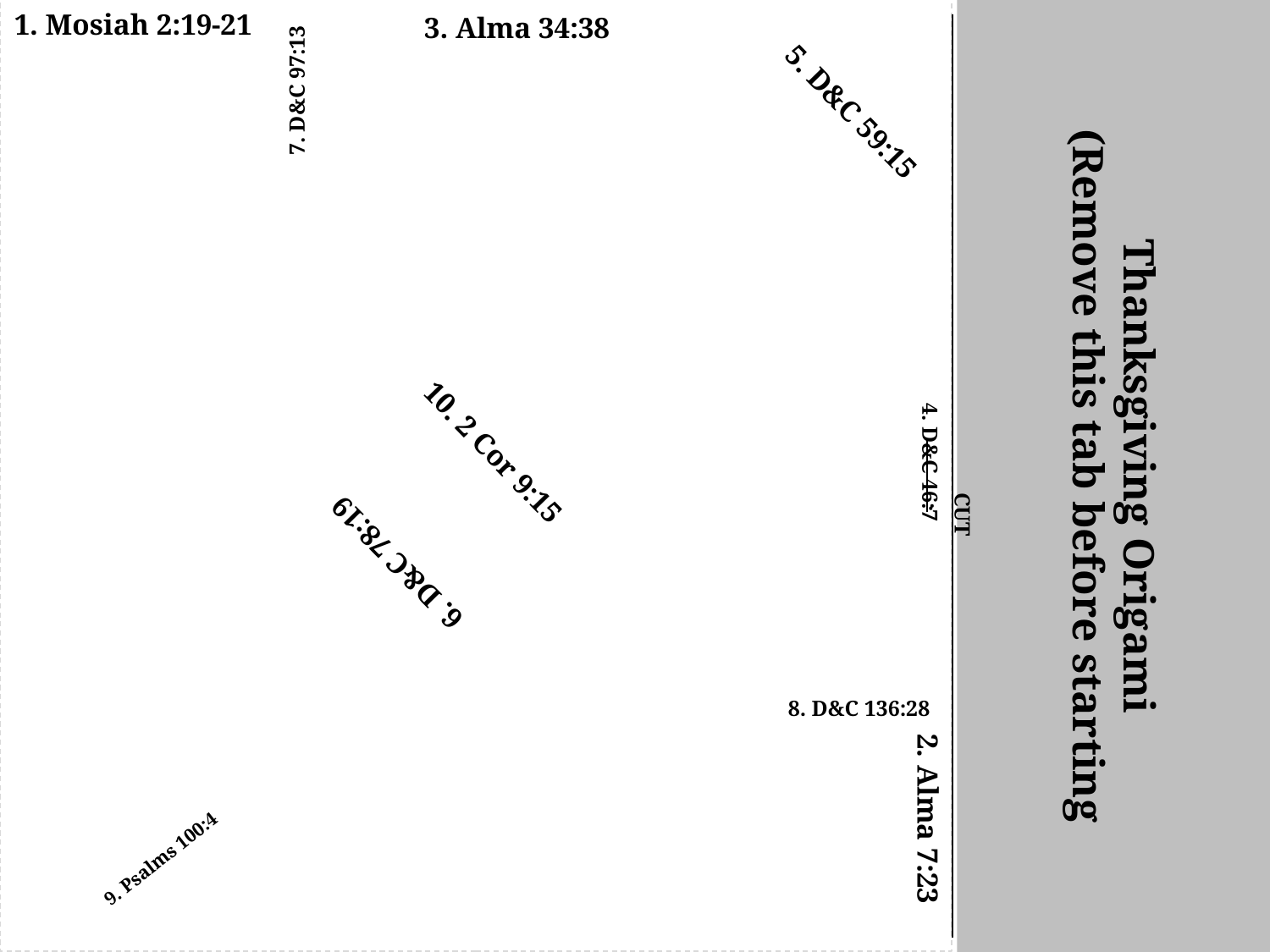

1. Mosiah 2:19-21
3. Alma 34:38
7. D&C 97:13
5. D&C 59:15

Thanksgiving Origami
(Remove this tab before starting

10. 2 Cor 9:15
4. D&C 46:7
                                                                                       CUT                                                                                      .
6. D&C 78:19
8. D&C 136:28
2. Alma 7:23
9. Psalms 100:4